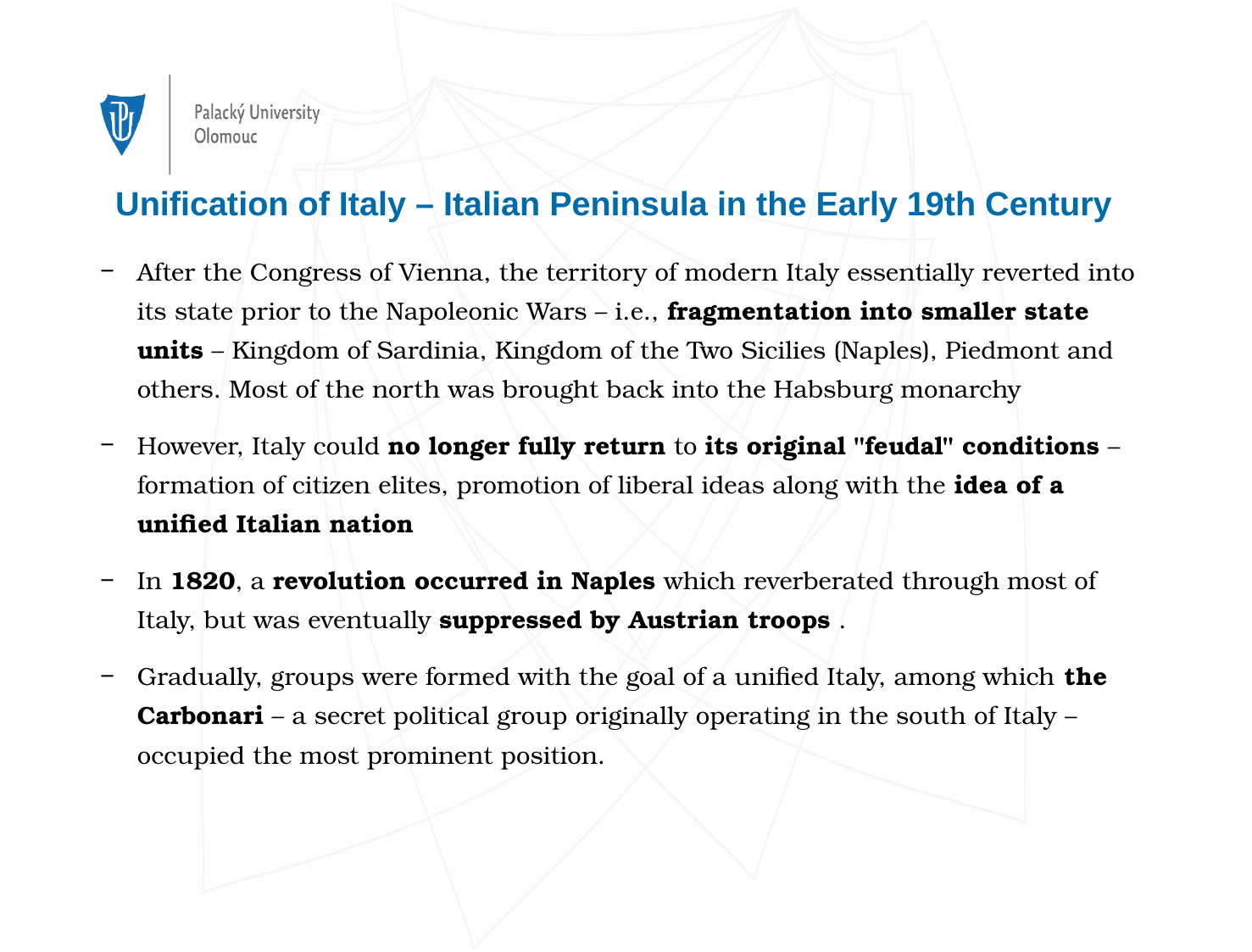

# Unification of Italy – Italian Peninsula in the Early 19th Century
After the Congress of Vienna, the territory of modern Italy essentially reverted into its state prior to the Napoleonic Wars – i.e., fragmentation into smaller state units – Kingdom of Sardinia, Kingdom of the Two Sicilies (Naples), Piedmont and others. Most of the north was brought back into the Habsburg monarchy
However, Italy could no longer fully return to its original "feudal" conditions – formation of citizen elites, promotion of liberal ideas along with the idea of a unified Italian nation
In 1820, a revolution occurred in Naples which reverberated through most of Italy, but was eventually suppressed by Austrian troops .
Gradually, groups were formed with the goal of a unified Italy, among which the Carbonari – a secret political group originally operating in the south of Italy – occupied the most prominent position.